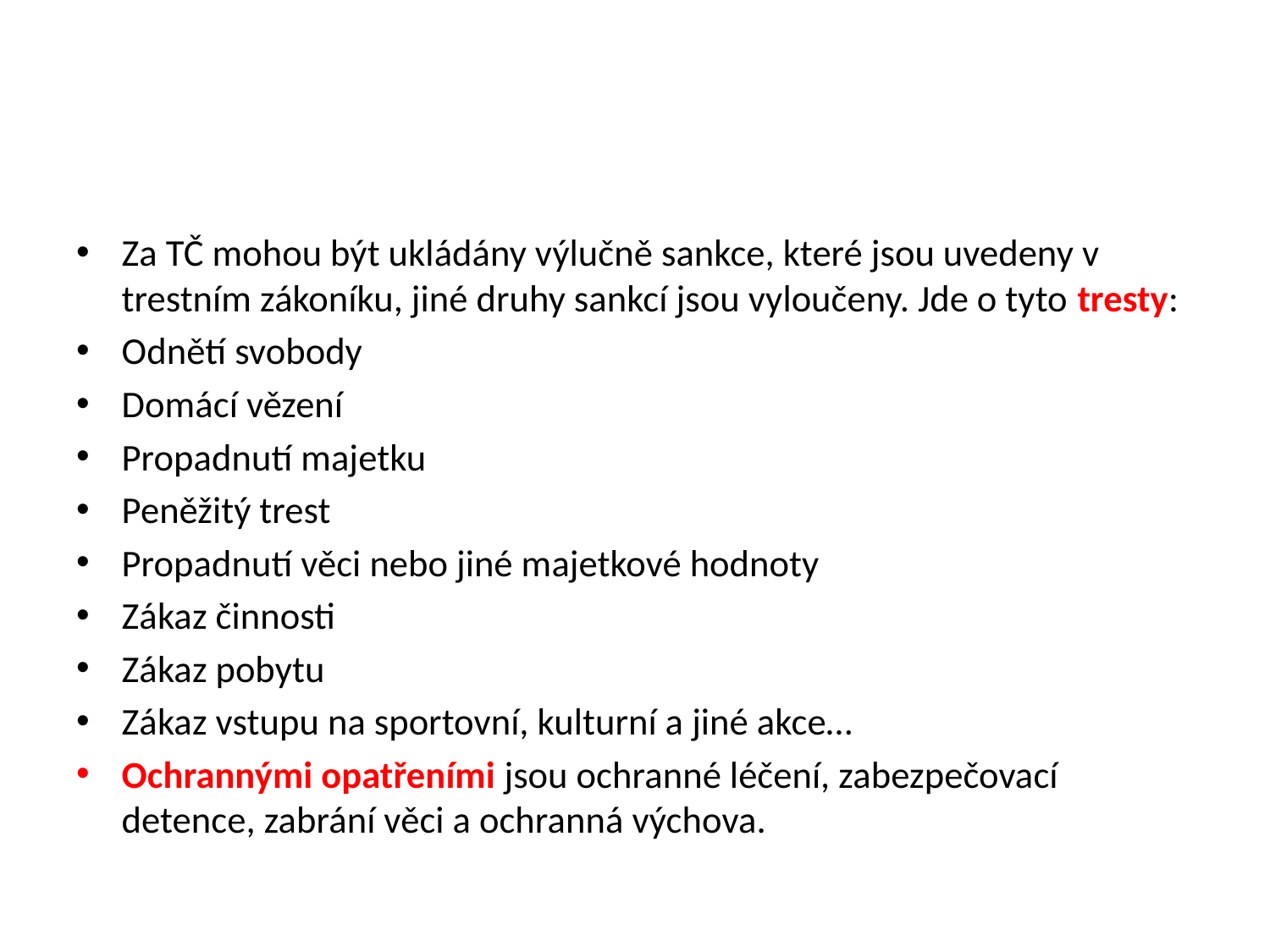

#
Za TČ mohou být ukládány výlučně sankce, které jsou uvedeny v trestním zákoníku, jiné druhy sankcí jsou vyloučeny. Jde o tyto tresty:
Odnětí svobody
Domácí vězení
Propadnutí majetku
Peněžitý trest
Propadnutí věci nebo jiné majetkové hodnoty
Zákaz činnosti
Zákaz pobytu
Zákaz vstupu na sportovní, kulturní a jiné akce…
Ochrannými opatřeními jsou ochranné léčení, zabezpečovací detence, zabrání věci a ochranná výchova.